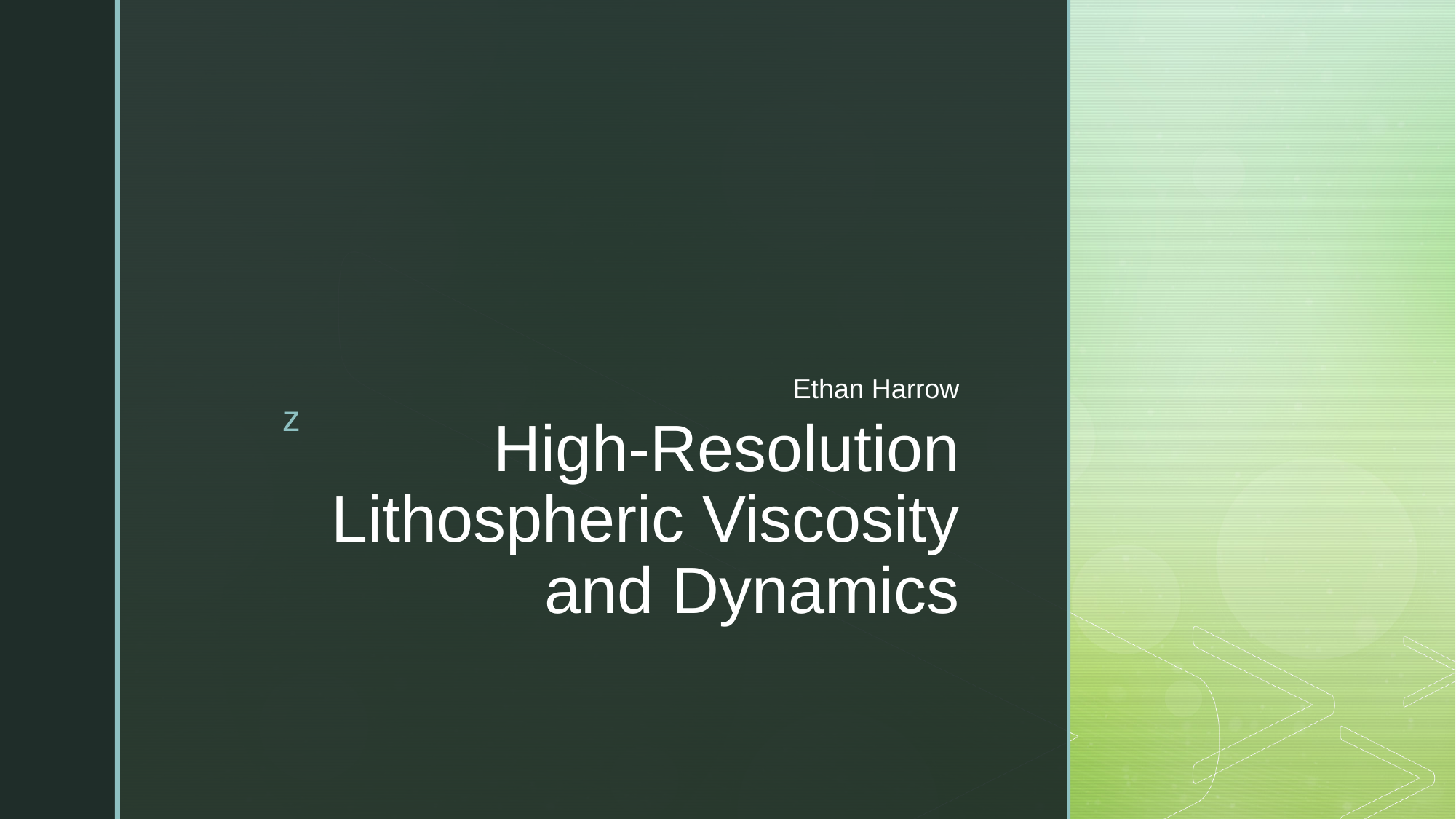

Ethan Harrow
# High-Resolution Lithospheric Viscosity and Dynamics